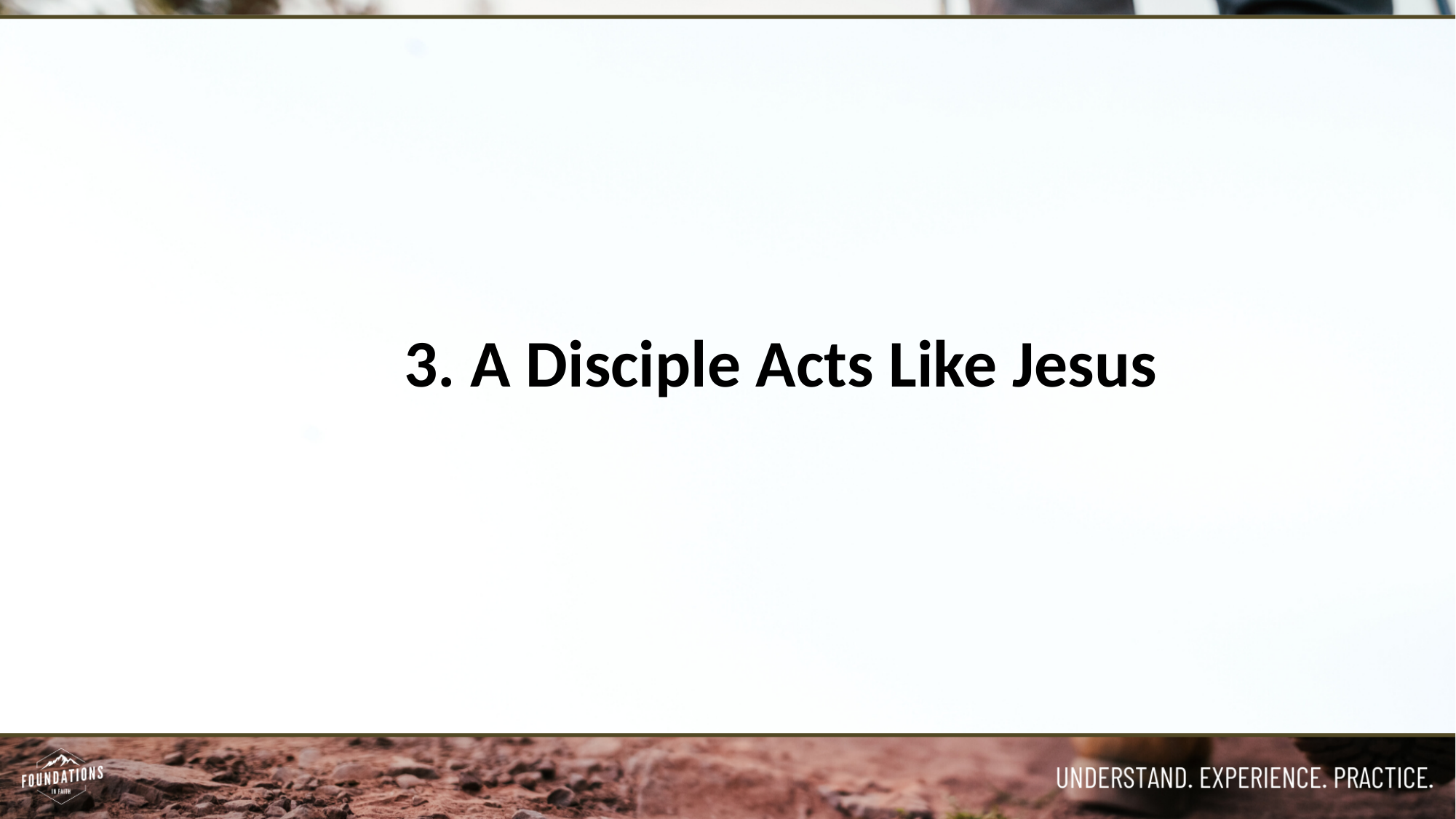

# 3. A Disciple Acts Like Jesus